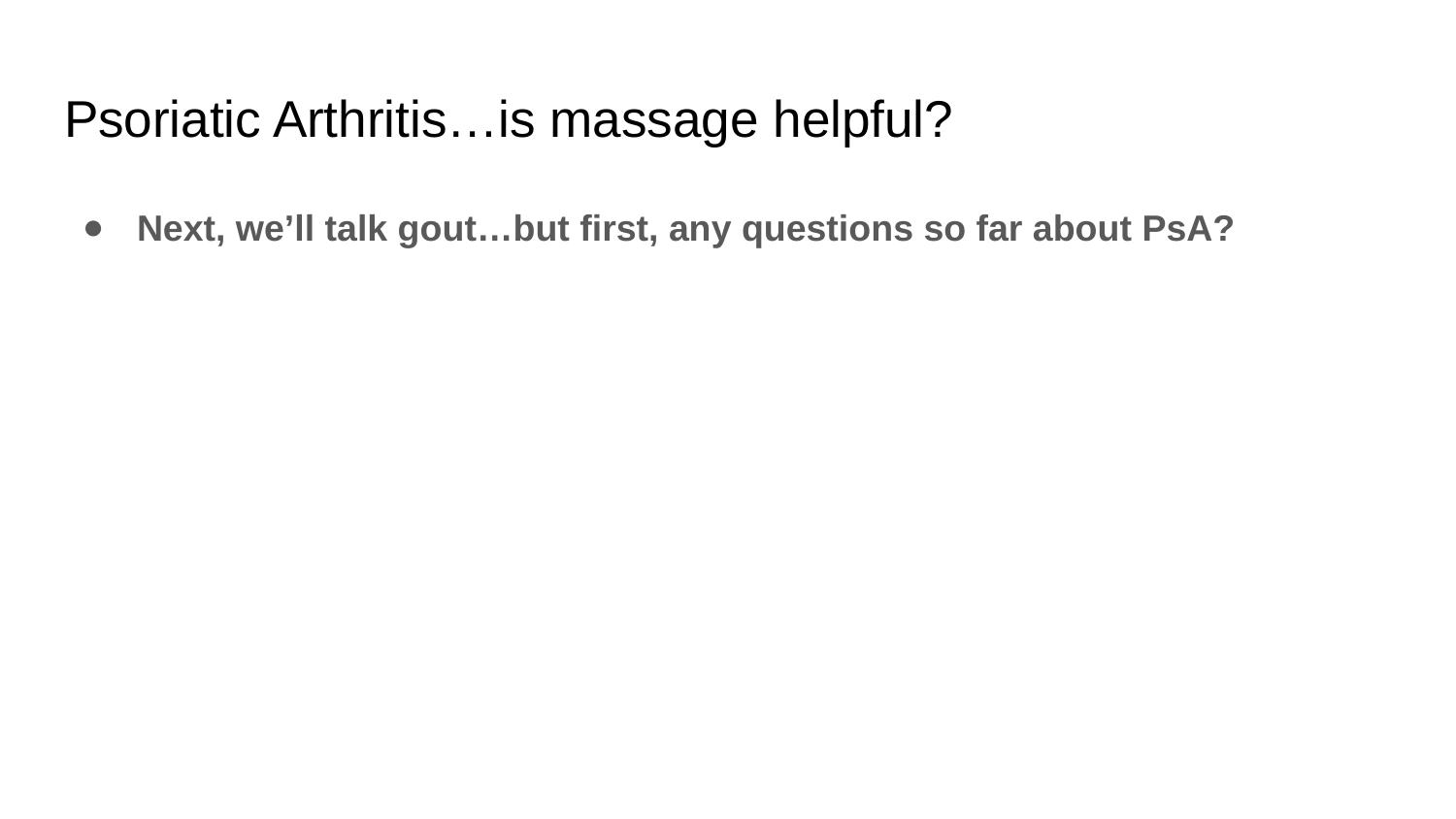

# Psoriatic Arthritis…is massage helpful?
Next, we’ll talk gout…but first, any questions so far about PsA?